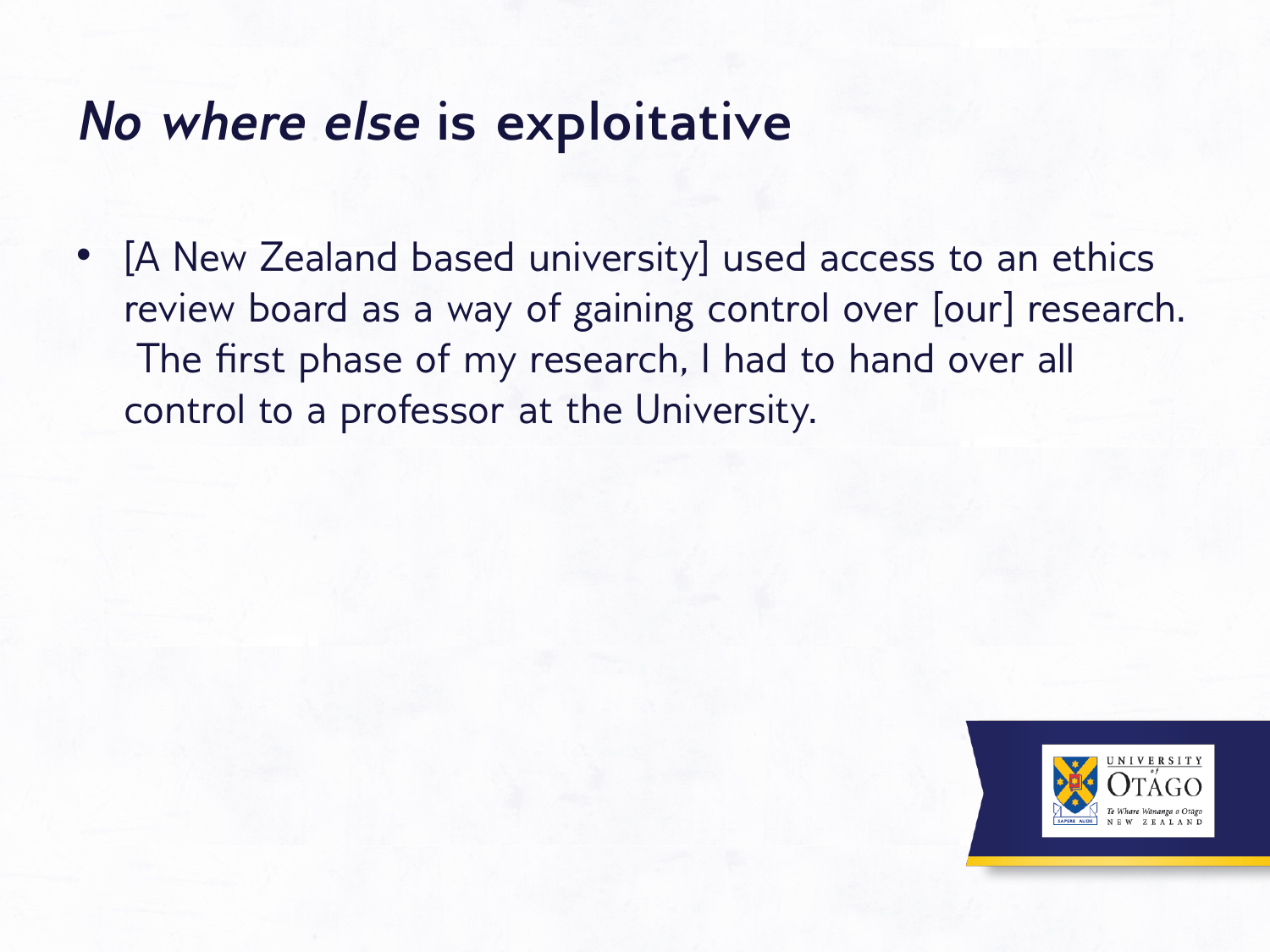

# No where else is exploitative
[A New Zealand based university] used access to an ethics review board as a way of gaining control over [our] research.  The first phase of my research, I had to hand over all control to a professor at the University.